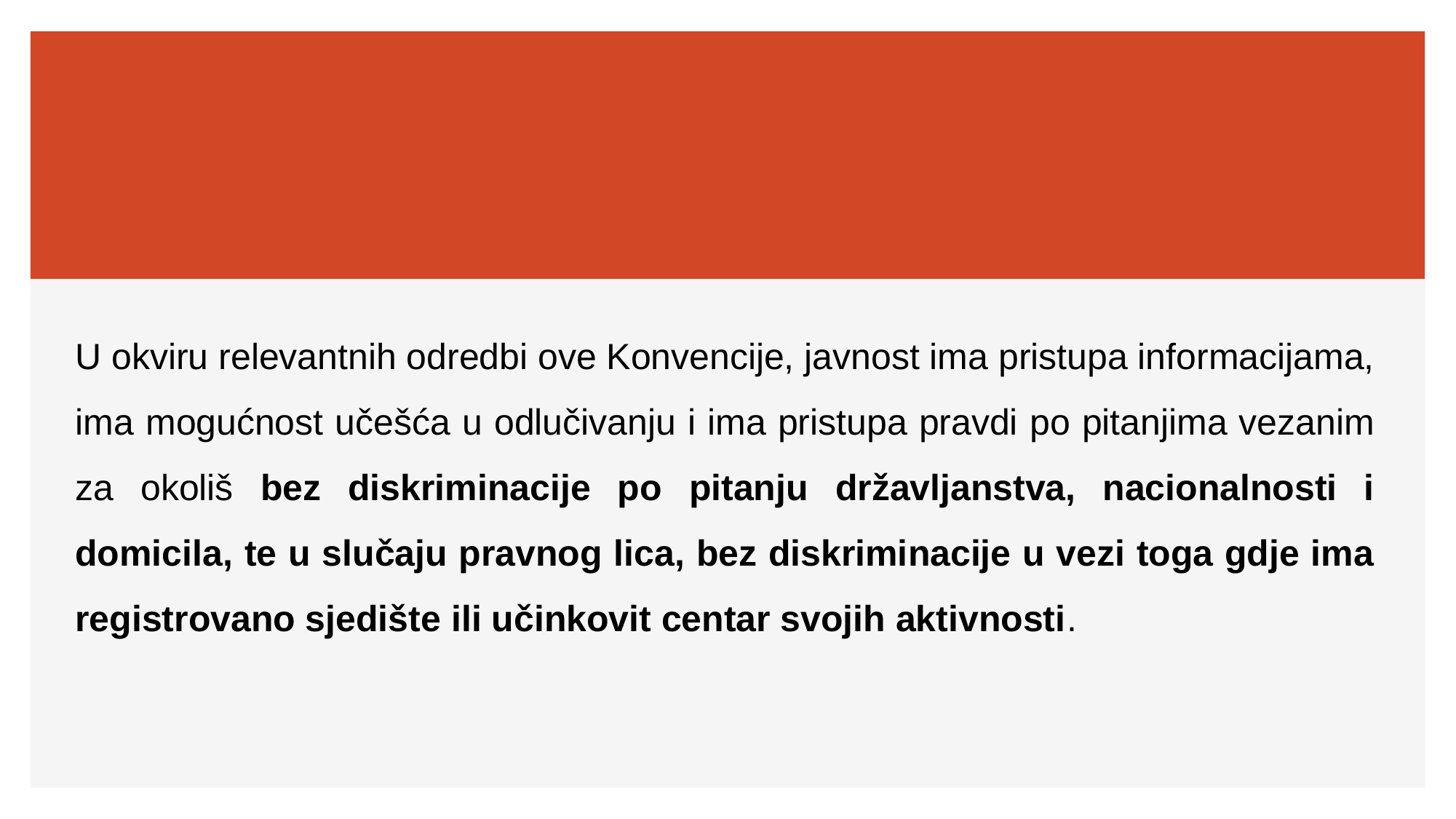

U okviru relevantnih odredbi ove Konvencije, javnost ima pristupa informacijama, ima mogućnost učešća u odlučivanju i ima pristupa pravdi po pitanjima vezanim za okoliš bez diskriminacije po pitanju državljanstva, nacionalnosti i domicila, te u slučaju pravnog lica, bez diskriminacije u vezi toga gdje ima registrovano sjedište ili učinkovit centar svojih aktivnosti.